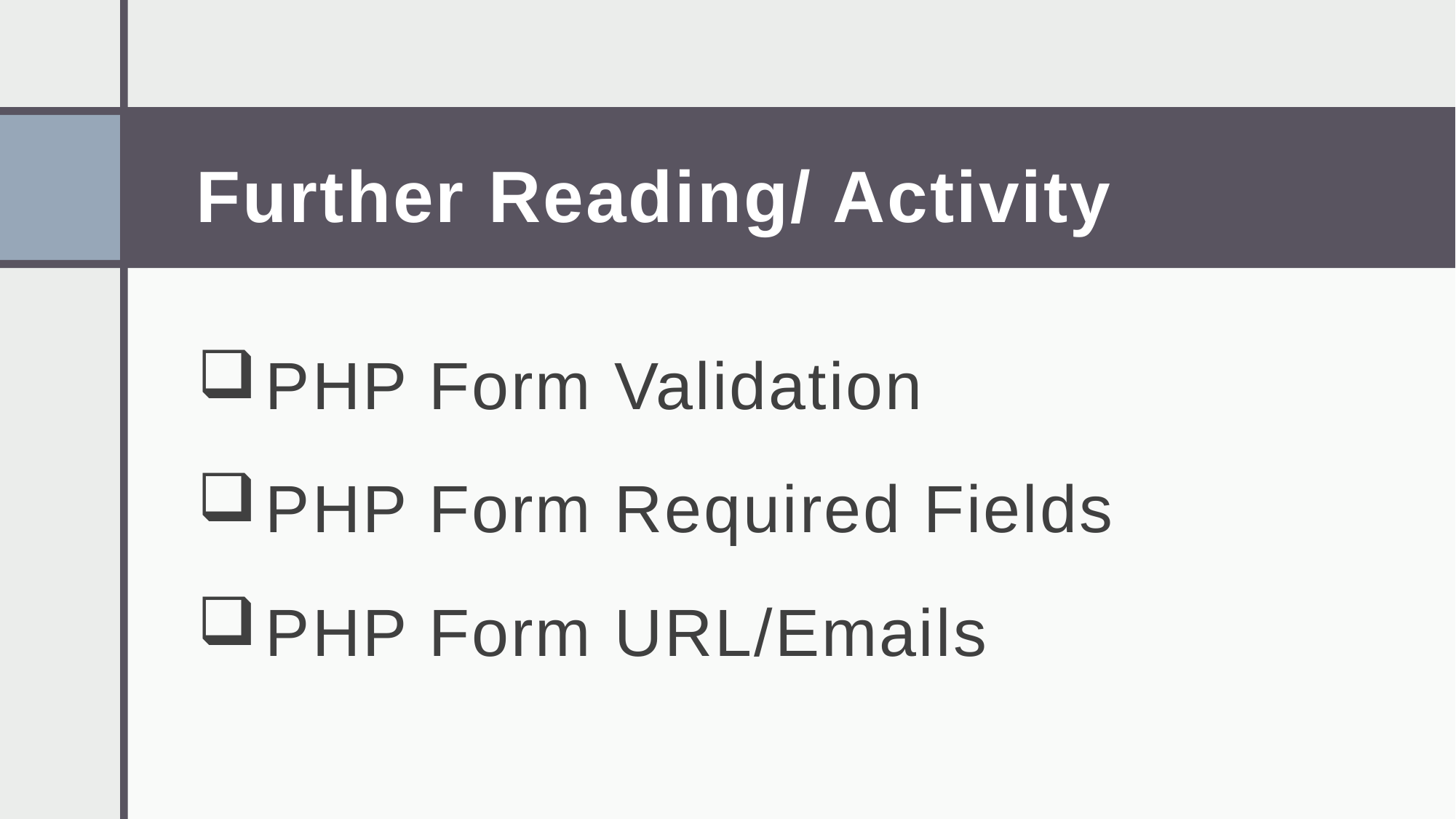

# Further Reading/ Activity
PHP Form Validation
PHP Form Required Fields
PHP Form URL/Emails